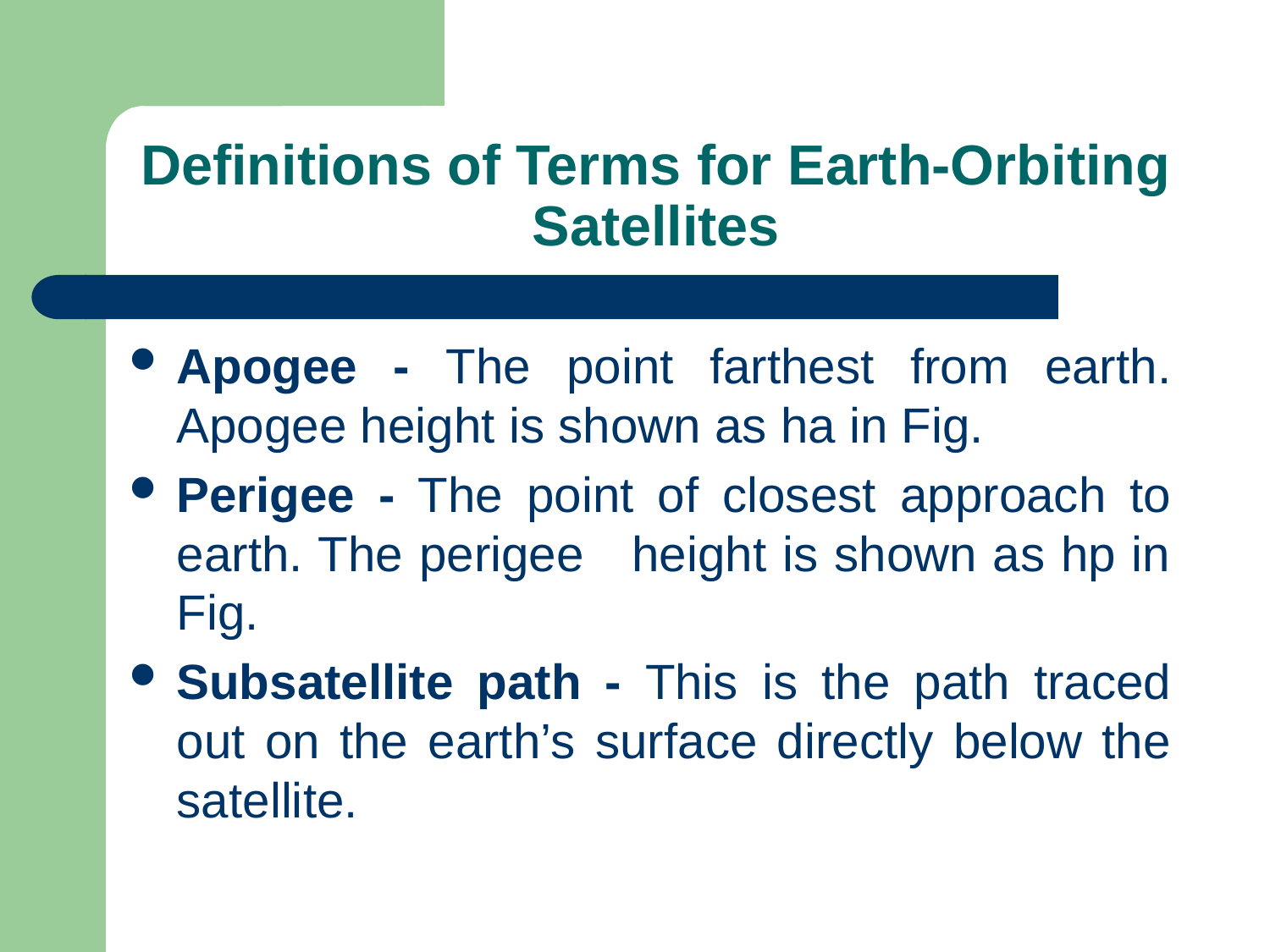

# Definitions of Terms for Earth-Orbiting Satellites
Apogee - The point farthest from earth. Apogee height is shown as ha in Fig.
Perigee - The point of closest approach to earth. The perigee   height is shown as hp in Fig.
Subsatellite path - This is the path traced out on the earth’s surface directly below the satellite.